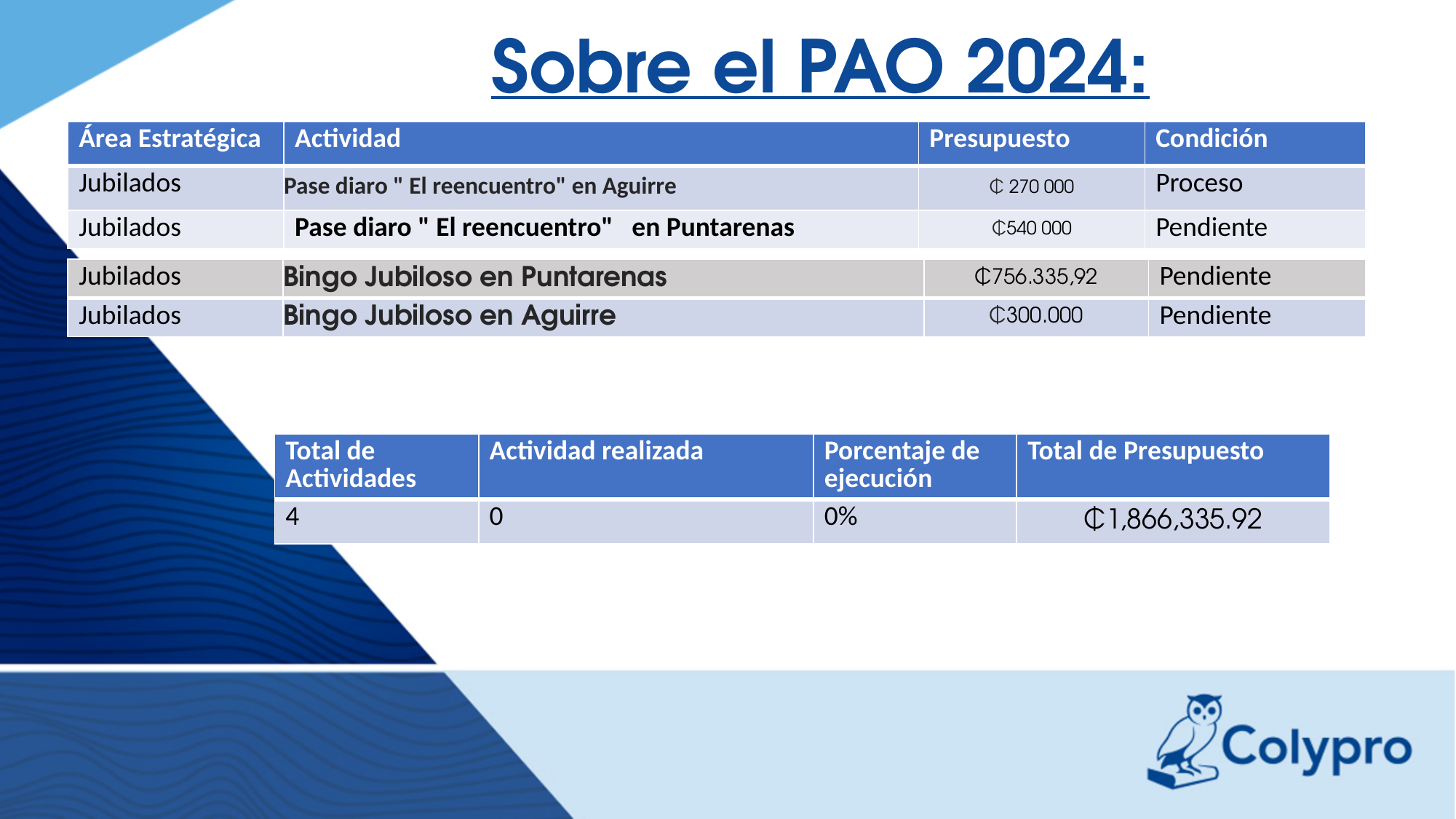

# Sobre el PAO 2024:
| Área Estratégica | Actividad | Presupuesto | Condición |
| --- | --- | --- | --- |
| Jubilados | Pase diaro " El reencuentro" en Aguirre | ₡ 270 000 | Proceso |
| Jubilados | Pase diaro " El reencuentro" en Puntarenas | ₡540 000 | Pendiente |
| Jubilados | Bingo Jubiloso en Puntarenas | ₡756.335,92 | Pendiente |
| --- | --- | --- | --- |
| Jubilados | Bingo Jubiloso en Aguirre | ₡300.000 | Pendiente |
| Total de Actividades | Actividad realizada | Porcentaje de ejecución | Total de Presupuesto |
| --- | --- | --- | --- |
| 4 | 0 | 0% | ₡1,866,335.92 |